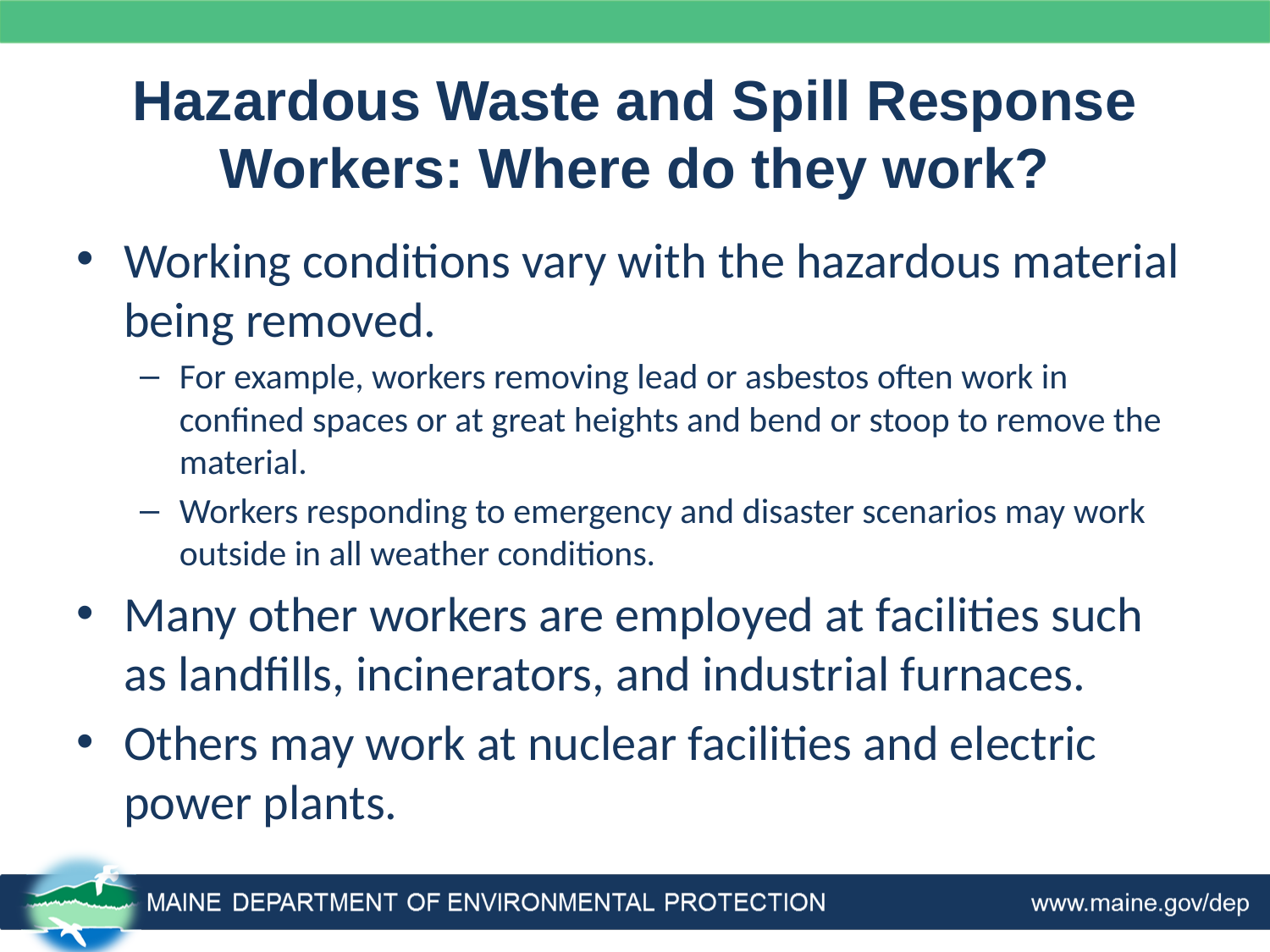

# Hazardous Waste and Spill Response Workers: Where do they work?
Working conditions vary with the hazardous material being removed.
For example, workers removing lead or asbestos often work in confined spaces or at great heights and bend or stoop to remove the material.
Workers responding to emergency and disaster scenarios may work outside in all weather conditions.
Many other workers are employed at facilities such as landfills, incinerators, and industrial furnaces.
Others may work at nuclear facilities and electric power plants.